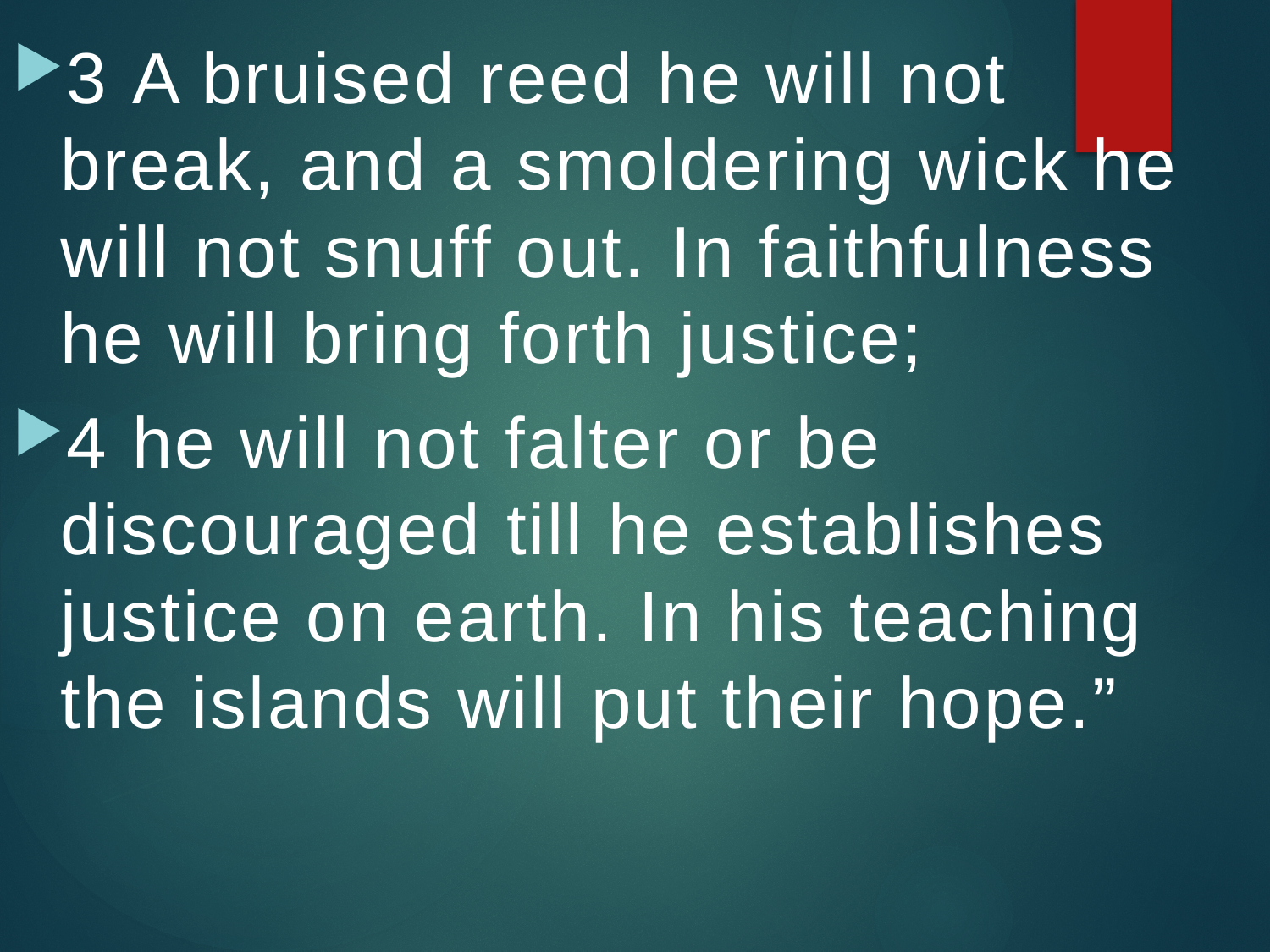

3 A bruised reed he will not break, and a smoldering wick he will not snuff out. In faithfulness he will bring forth justice;
4 he will not falter or be discouraged till he establishes justice on earth. In his teaching the islands will put their hope.”